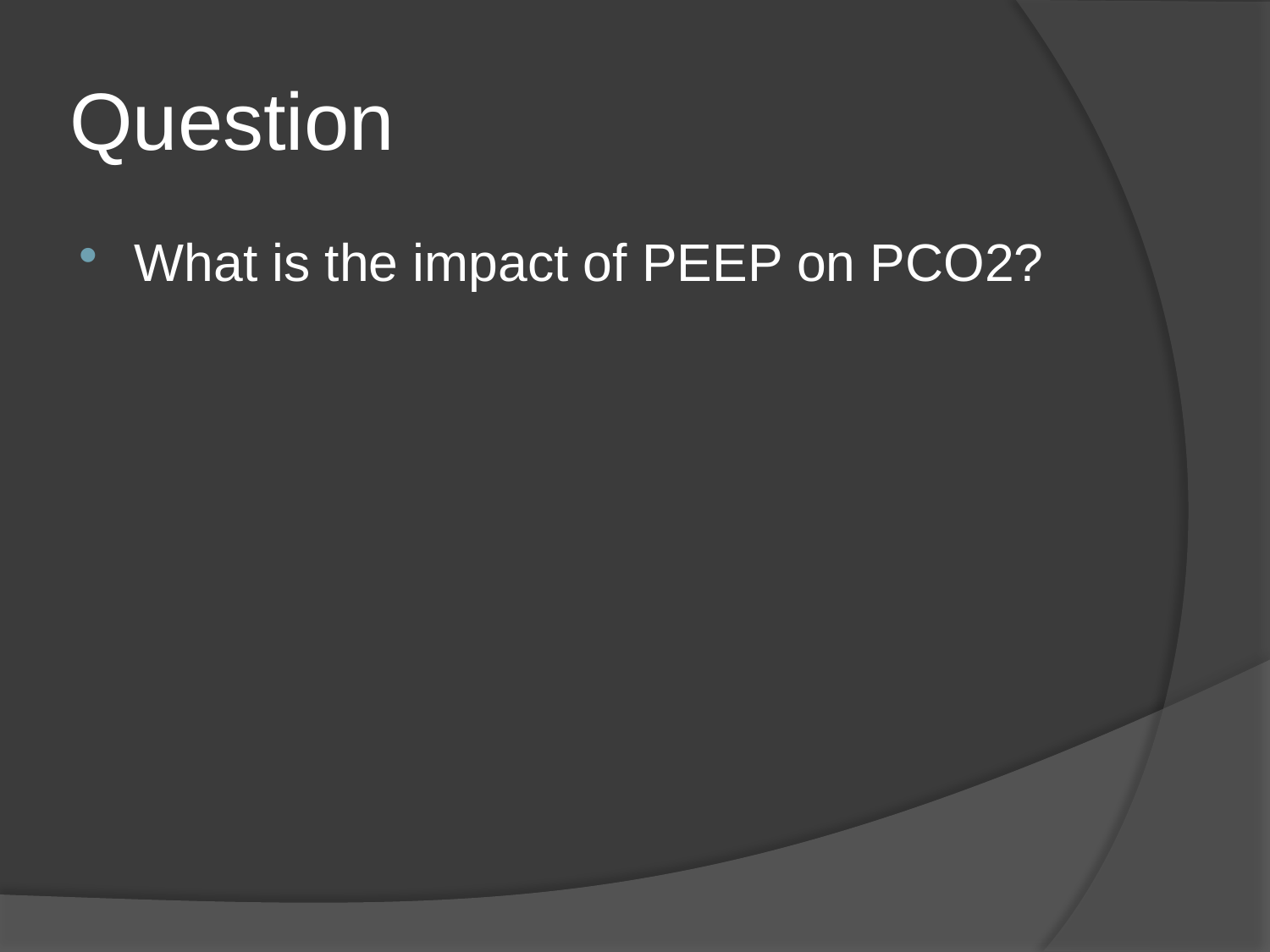

# Question
What is the impact of PEEP on PCO2?